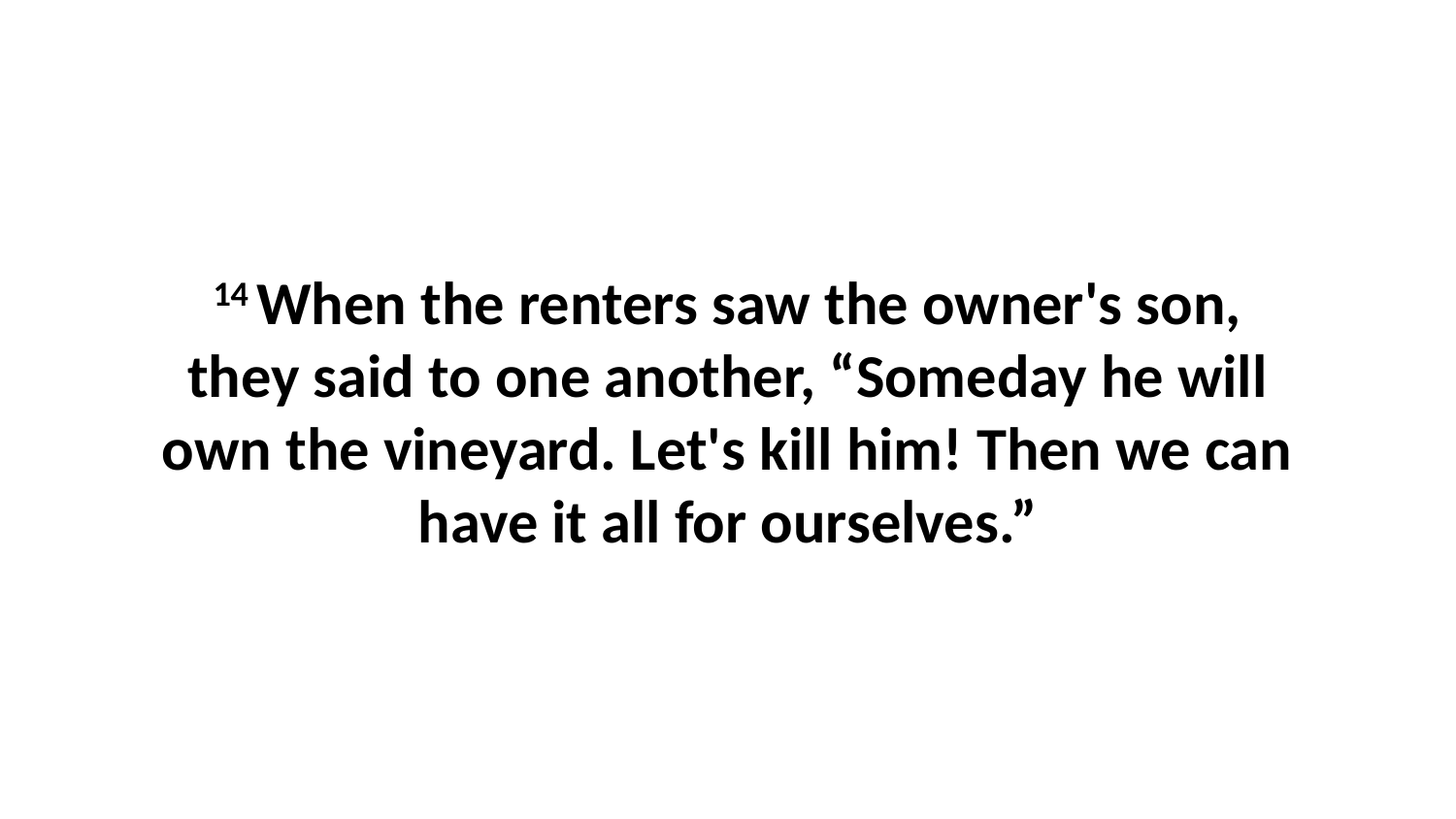

14 When the renters saw the owner's son, they said to one another, “Someday he will own the vineyard. Let's kill him! Then we can have it all for ourselves.”